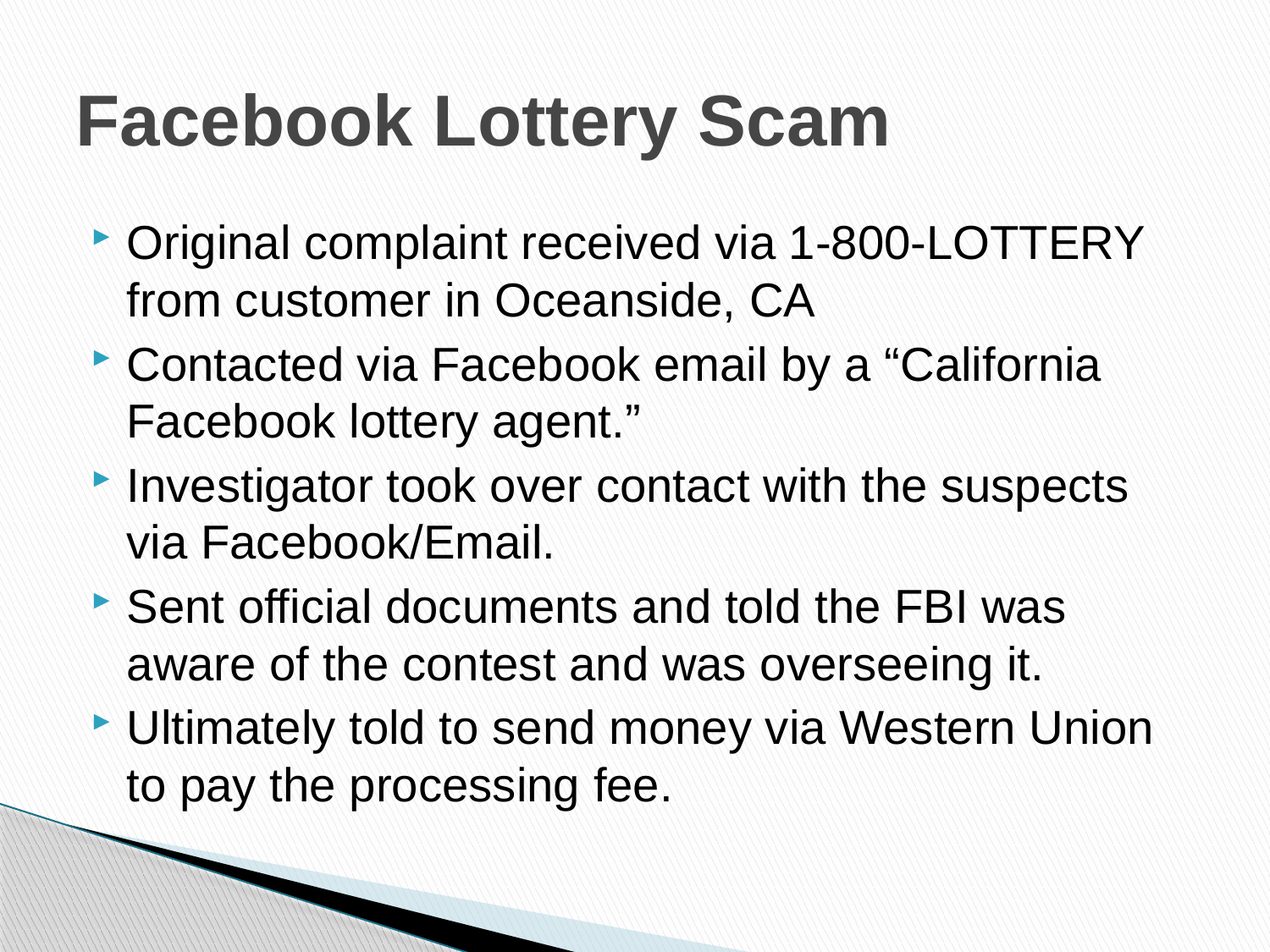

# Facebook Lottery Scam
Original complaint received via 1-800-LOTTERY from customer in Oceanside, CA
Contacted via Facebook email by a “California Facebook lottery agent.”
Investigator took over contact with the suspects via Facebook/Email.
Sent official documents and told the FBI was aware of the contest and was overseeing it.
Ultimately told to send money via Western Union to pay the processing fee.